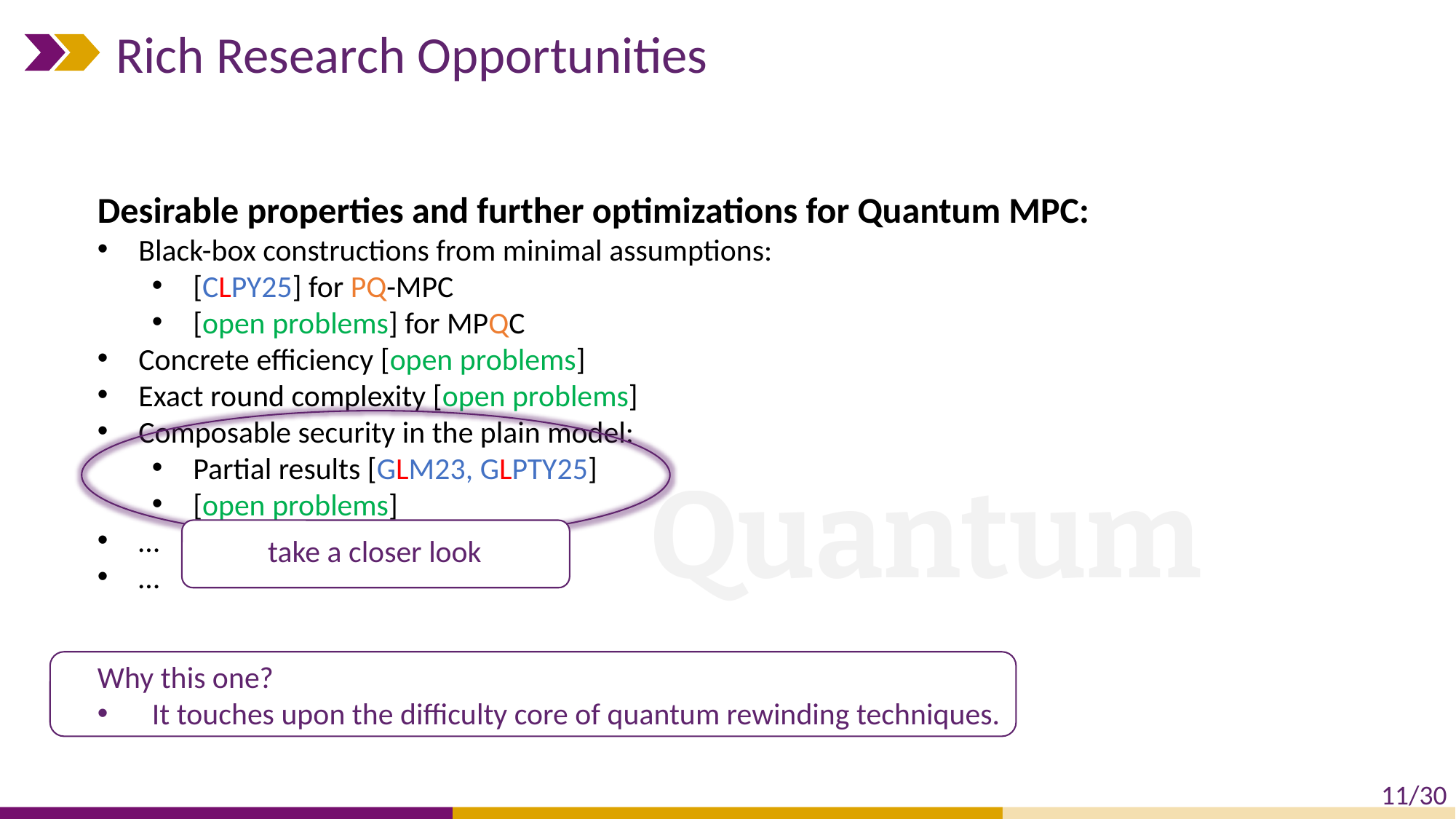

# Rich Research Opportunities
Desirable properties and further optimizations for Quantum MPC:
Black-box constructions from minimal assumptions:
[CLPY25] for PQ-MPC
[open problems] for MPQC
Concrete efficiency [open problems]
Exact round complexity [open problems]
Composable security in the plain model:
Partial results [GLM23, GLPTY25]
[open problems]
…
…

Quantum

take a closer look

Why this one?
It touches upon the difficulty core of quantum rewinding techniques.